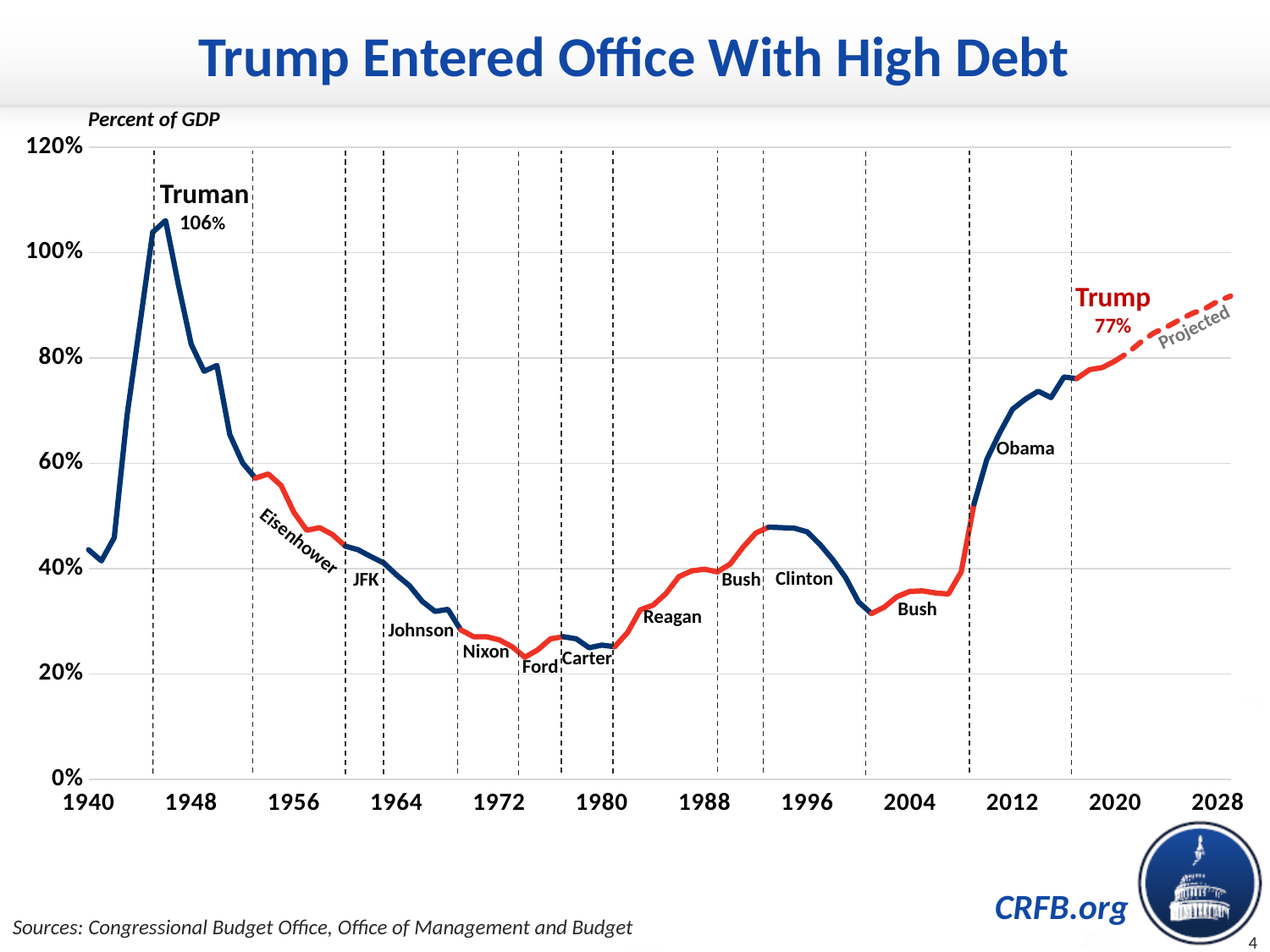

# Trump Entered Office With High Debt
Percent of GDP

### Chart

| Category | Roosevelt | Truman | Eisenhower | Kennedy | Johnson | Nixon | Ford | Carter | Reagan | Bush Sr. | Clinton | Bush Jr. | Obama | Trump | Future |
|---|---|---|---|---|---|---|---|---|---|---|---|---|---|---|---|
| 14884 | 0.436 | None | None | None | None | None | None | None | None | None | None | None | None | None | None |
| 15249 | 0.415 | None | None | None | None | None | None | None | None | None | None | None | None | None | None |
| 15614 | 0.45899999999999996 | None | None | None | None | None | None | None | None | None | None | None | None | None | None |
| 15979 | 0.6920000000000001 | None | None | None | None | None | None | None | None | None | None | None | None | None | None |
| 16345 | 0.8640000000000001 | None | None | None | None | None | None | None | None | None | None | None | None | None | None |
| 16710 | 1.0390000000000001 | 1.0390000000000001 | None | None | None | None | None | None | None | None | None | None | None | None | None |
| 17075 | None | 1.061 | None | None | None | None | None | None | None | None | None | None | None | None | None |
| 17440 | None | 0.9390000000000001 | None | None | None | None | None | None | None | None | None | None | None | None | None |
| 17806 | None | 0.826 | None | None | None | None | None | None | None | None | None | None | None | None | None |
| 18171 | None | 0.775 | None | None | None | None | None | None | None | None | None | None | None | None | None |
| 18536 | None | 0.7859999999999999 | None | None | None | None | None | None | None | None | None | None | None | None | None |
| 18901 | None | 0.655 | None | None | None | None | None | None | None | None | None | None | None | None | None |
| 19267 | None | 0.601 | None | None | None | None | None | None | None | None | None | None | None | None | None |
| 19632 | None | 0.5720000000000001 | 0.5720000000000001 | None | None | None | None | None | None | None | None | None | None | None | None |
| 19997 | None | None | 0.58 | None | None | None | None | None | None | None | None | None | None | None | None |
| 20362 | None | None | 0.5579999999999999 | None | None | None | None | None | None | None | None | None | None | None | None |
| 20728 | None | None | 0.507 | None | None | None | None | None | None | None | None | None | None | None | None |
| 21093 | None | None | 0.473 | None | None | None | None | None | None | None | None | None | None | None | None |
| 21458 | None | None | 0.478 | None | None | None | None | None | None | None | None | None | None | None | None |
| 21823 | None | None | 0.465 | None | None | None | None | None | None | None | None | None | None | None | None |
| 22189 | None | None | 0.44299999999999995 | 0.44299999999999995 | None | None | None | None | None | None | None | None | None | None | None |
| 22554 | None | None | None | 0.436 | None | None | None | None | None | None | None | None | None | None | None |
| 22919 | None | None | None | 0.423 | None | None | None | None | None | None | None | None | None | None | None |
| 23284 | None | None | None | 0.41100000000000003 | 0.41100000000000003 | None | None | None | None | None | None | None | None | None | None |
| 23650 | None | None | None | None | 0.38799999999999996 | None | None | None | None | None | None | None | None | None | None |
| 24015 | None | None | None | None | 0.368 | None | None | None | None | None | None | None | None | None | None |
| 24380 | None | None | None | None | 0.33799999999999997 | None | None | None | None | None | None | None | None | None | None |
| 24745 | None | None | None | None | 0.319 | None | None | None | None | None | None | None | None | None | None |
| 25111 | None | None | None | None | 0.32299999999999995 | None | None | None | None | None | None | None | None | None | None |
| 25476 | None | None | None | None | 0.284 | 0.284 | None | None | None | None | None | None | None | None | None |
| 25841 | None | None | None | None | None | 0.271 | None | None | None | None | None | None | None | None | None |
| 26206 | None | None | None | None | None | 0.271 | None | None | None | None | None | None | None | None | None |
| 26572 | None | None | None | None | None | 0.265 | None | None | None | None | None | None | None | None | None |
| 26937 | None | None | None | None | None | 0.252 | None | None | None | None | None | None | None | None | None |
| 27302 | None | None | None | None | None | 0.23199999999999998 | 0.23199999999999998 | None | None | None | None | None | None | None | None |
| 27667 | None | None | None | None | None | None | 0.24600000000000002 | None | None | None | None | None | None | None | None |
| 28033 | None | None | None | None | None | None | 0.267 | None | None | None | None | None | None | None | None |
| 28398 | None | None | None | None | None | None | 0.271 | 0.271 | None | None | None | None | None | None | None |
| 28763 | None | None | None | None | None | None | None | 0.267 | None | None | None | None | None | None | None |
| 29128 | None | None | None | None | None | None | None | 0.25 | None | None | None | None | None | None | None |
| 29494 | None | None | None | None | None | None | None | 0.255 | None | None | None | None | None | None | None |
| 29859 | None | None | None | None | None | None | None | 0.252 | 0.252 | None | None | None | None | None | None |
| 30224 | None | None | None | None | None | None | None | None | 0.27899999999999997 | None | None | None | None | None | None |
| 30589 | None | None | None | None | None | None | None | None | 0.322 | None | None | None | None | None | None |
| 30955 | None | None | None | None | None | None | None | None | 0.331 | None | None | None | None | None | None |
| 31320 | None | None | None | None | None | None | None | None | 0.353 | None | None | None | None | None | None |
| 31685 | None | None | None | None | None | None | None | None | 0.385 | None | None | None | None | None | None |
| 32050 | None | None | None | None | None | None | None | None | 0.396 | None | None | None | None | None | None |
| 32416 | None | None | None | None | None | None | None | None | 0.39899999999999997 | None | None | None | None | None | None |
| 32781 | None | None | None | None | None | None | None | None | 0.39399999999999996 | 0.39399999999999996 | None | None | None | None | None |
| 33146 | None | None | None | None | None | None | None | None | None | 0.409 | None | None | None | None | None |
| 33511 | None | None | None | None | None | None | None | None | None | 0.441 | None | None | None | None | None |
| 33877 | None | None | None | None | None | None | None | None | None | 0.46799999999999997 | None | None | None | None | None |
| 34242 | None | None | None | None | None | None | None | None | None | 0.479 | 0.479 | None | None | None | None |
| 34607 | None | None | None | None | None | None | None | None | None | None | 0.478 | None | None | None | None |
| 34972 | None | None | None | None | None | None | None | None | None | None | 0.47700000000000004 | None | None | None | None |
| 35338 | None | None | None | None | None | None | None | None | None | None | 0.47 | None | None | None | None |
| 35703 | None | None | None | None | None | None | None | None | None | None | 0.446 | None | None | None | None |
| 36068 | None | None | None | None | None | None | None | None | None | None | 0.41700000000000004 | None | None | None | None |
| 36433 | None | None | None | None | None | None | None | None | None | None | 0.38299999999999995 | None | None | None | None |
| 36799 | None | None | None | None | None | None | None | None | None | None | 0.337 | None | None | None | None |
| 37164 | None | None | None | None | None | None | None | None | None | None | 0.315 | 0.315 | None | None | None |
| 37529 | None | None | None | None | None | None | None | None | None | None | None | 0.327 | None | None | None |
| 37894 | None | None | None | None | None | None | None | None | None | None | None | 0.34700000000000003 | None | None | None |
| 38260 | None | None | None | None | None | None | None | None | None | None | None | 0.35700000000000004 | None | None | None |
| 38625 | None | None | None | None | None | None | None | None | None | None | None | 0.358 | None | None | None |
| 38990 | None | None | None | None | None | None | None | None | None | None | None | 0.354 | None | None | None |
| 39355 | None | None | None | None | None | None | None | None | None | None | None | 0.35200000000000004 | None | None | None |
| 39721 | None | None | None | None | None | None | None | None | None | None | None | 0.39399999999999996 | None | None | None |
| 40086 | None | None | None | None | None | None | None | None | None | None | None | 0.523 | 0.523 | None | None |
| 40451 | None | None | None | None | None | None | None | None | None | None | None | None | 0.608 | None | None |
| 40816 | None | None | None | None | None | None | None | None | None | None | None | None | 0.6579999999999999 | None | None |
| 41182 | None | None | None | None | None | None | None | None | None | None | None | None | 0.703 | None | None |
| 41547 | None | None | None | None | None | None | None | None | None | None | None | None | 0.722 | None | None |
| 41912 | None | None | None | None | None | None | None | None | None | None | None | None | 0.737 | None | None |
| 42277 | None | None | None | None | None | None | None | None | None | None | None | None | 0.725 | None | None |
| 42643 | None | None | None | None | None | None | None | None | None | None | None | None | 0.764 | None | None |
| 43008 | None | None | None | None | None | None | None | None | None | None | None | None | 0.7609999999999999 | 0.7609999999999999 | None |
| 43373 | None | None | None | None | None | None | None | None | None | None | None | None | None | 0.778 | None |
| 43738 | None | None | None | None | None | None | None | None | None | None | None | None | None | 0.78212 | None |
| 44104 | None | None | None | None | None | None | None | None | None | None | None | None | None | 0.79458 | 0.79458 |
| 44469 | None | None | None | None | None | None | None | None | None | None | None | None | None | None | 0.81038 |
| 44834 | None | None | None | None | None | None | None | None | None | None | None | None | None | None | 0.8304999 |
| 45199 | None | None | None | None | None | None | None | None | None | None | None | None | None | None | 0.8475 |
| 45565 | None | None | None | None | None | None | None | None | None | None | None | None | None | None | 0.85879 |
| 45930 | None | None | None | None | None | None | None | None | None | None | None | None | None | None | 0.87235 |
| 46295 | None | None | None | None | None | None | None | None | None | None | None | None | None | None | 0.88468 |
| 46660 | None | None | None | None | None | None | None | None | None | None | None | None | None | None | 0.89373 |
| 47026 | None | None | None | None | None | None | None | None | None | None | None | None | None | None | 0.9080400000000001 |
| 47391 | None | None | None | None | None | None | None | None | None | None | None | None | None | None | 0.9177200000000001 |
Truman
106%
Trump
77%
Obama
Eisenhower
Clinton
JFK
Bush
Bush
Reagan
Johnson
Nixon
Carter
Ford
Projected
Sources: Congressional Budget Office, Office of Management and Budget
4